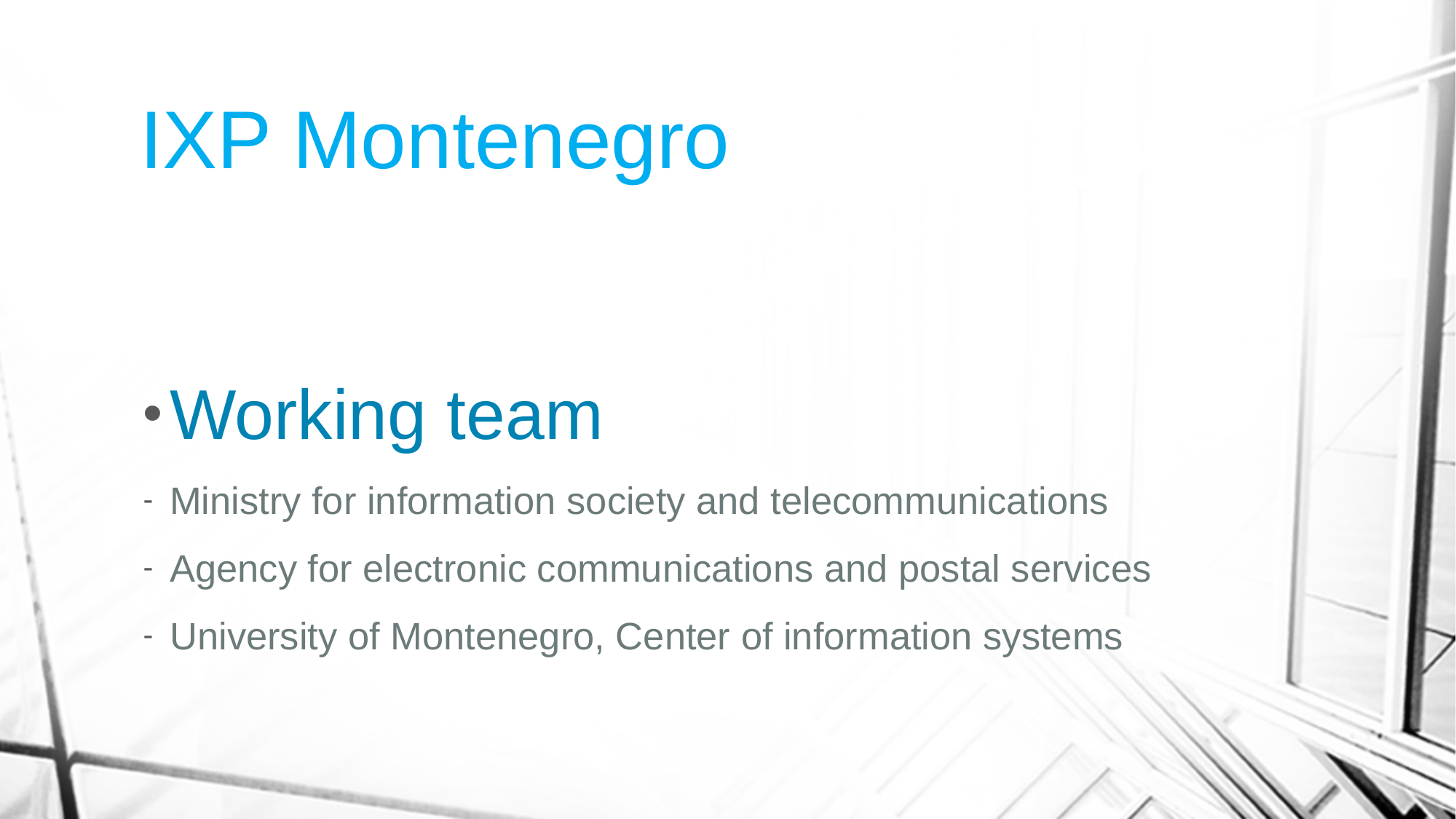

IXP Montenegro
Working team
Ministry for information society and telecommunications
Agency for electronic communications and postal services
University of Montenegro, Center of information systems